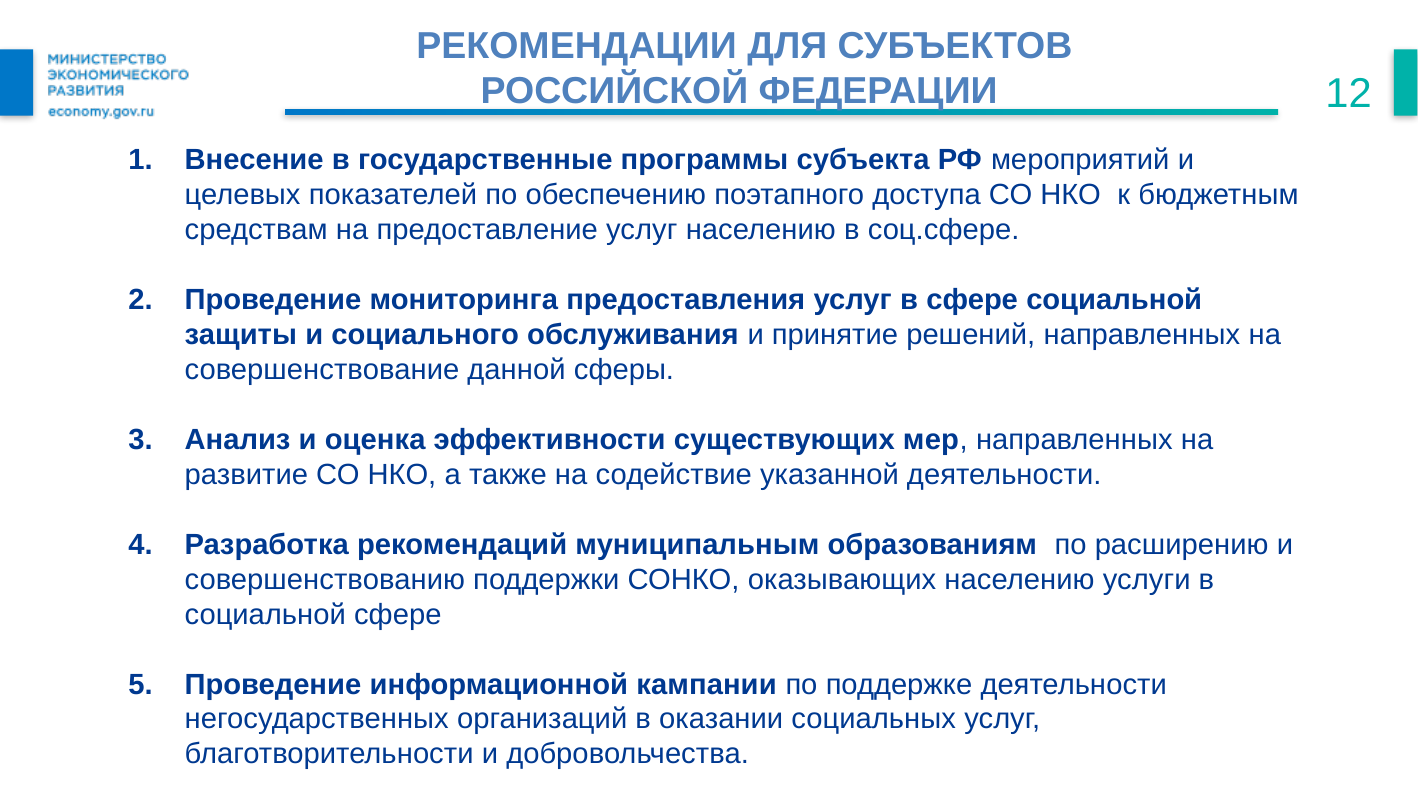

Рекомендации для субъектов Российской Федерации
12
Внесение в государственные программы субъекта РФ мероприятий и целевых показателей по обеспечению поэтапного доступа СО НКО  к бюджетным средствам на предоставление услуг населению в соц.сфере.

Проведение мониторинга предоставления услуг в сфере социальной защиты и социального обслуживания и принятие решений, направленных на совершенствование данной сферы.

Анализ и оценка эффективности существующих мер, направленных на развитие СО НКО, а также на содействие указанной деятельности.

Разработка рекомендаций муниципальным образованиям  по расширению и совершенствованию поддержки СОНКО, оказывающих населению услуги в социальной сфере

Проведение информационной кампании по поддержке деятельности негосударственных организаций в оказании социальных услуг, благотворительности и добровольчества.